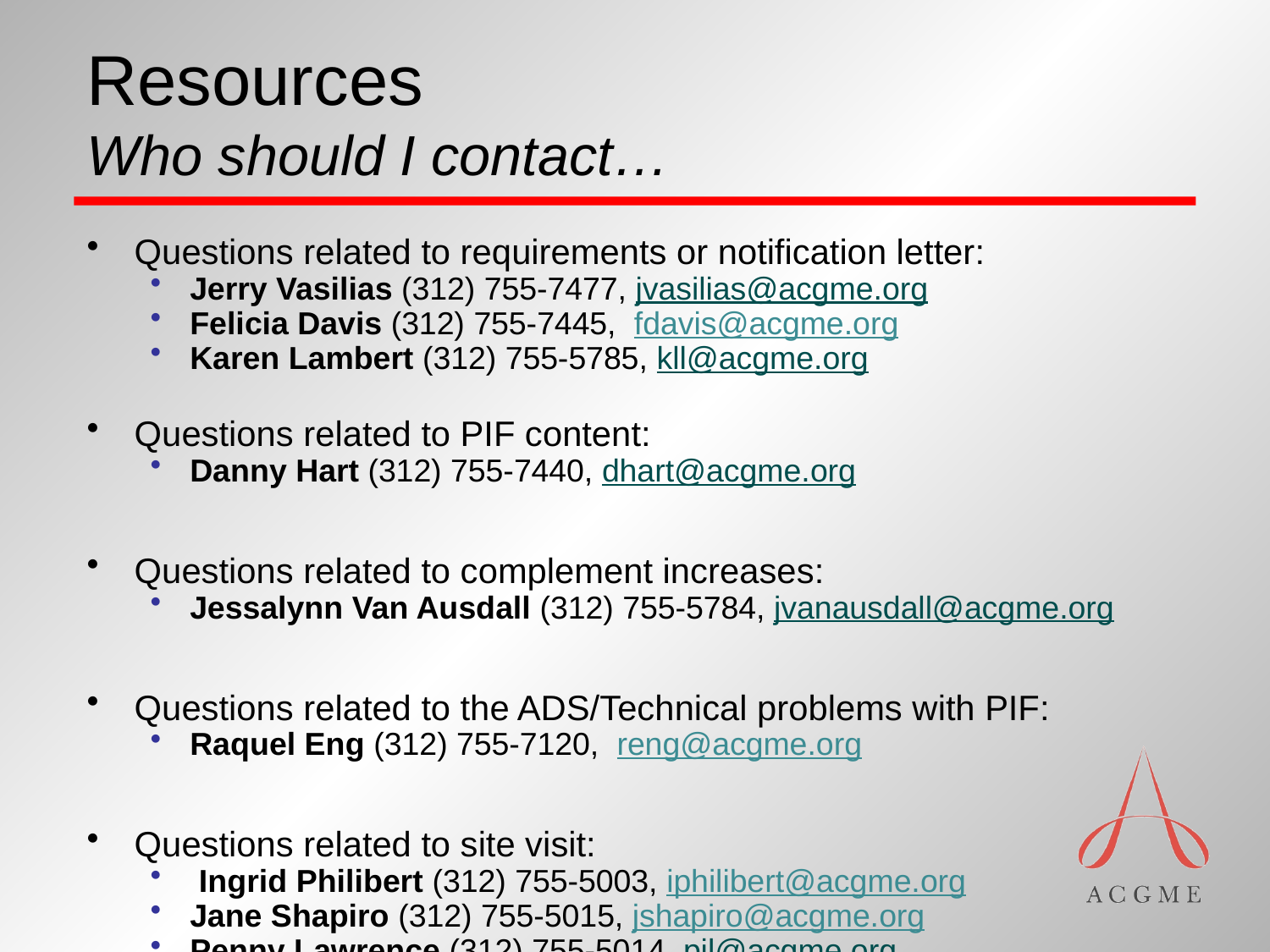

Resources
Who should I contact…
Questions related to requirements or notification letter:
Jerry Vasilias (312) 755-7477, jvasilias@acgme.org
Felicia Davis (312) 755-7445,  fdavis@acgme.org
Karen Lambert (312) 755-5785, kll@acgme.org

Questions related to PIF content:
Danny Hart (312) 755-7440, dhart@acgme.org

Questions related to complement increases:
Jessalynn Van Ausdall (312) 755-5784, jvanausdall@acgme.org

Questions related to the ADS/Technical problems with PIF:
Raquel Eng (312) 755-7120,  reng@acgme.org

Questions related to site visit:
 Ingrid Philibert (312) 755-5003, iphilibert@acgme.org
Jane Shapiro (312) 755-5015, jshapiro@acgme.org
Penny Lawrence (312) 755-5014, pil@acgme.org